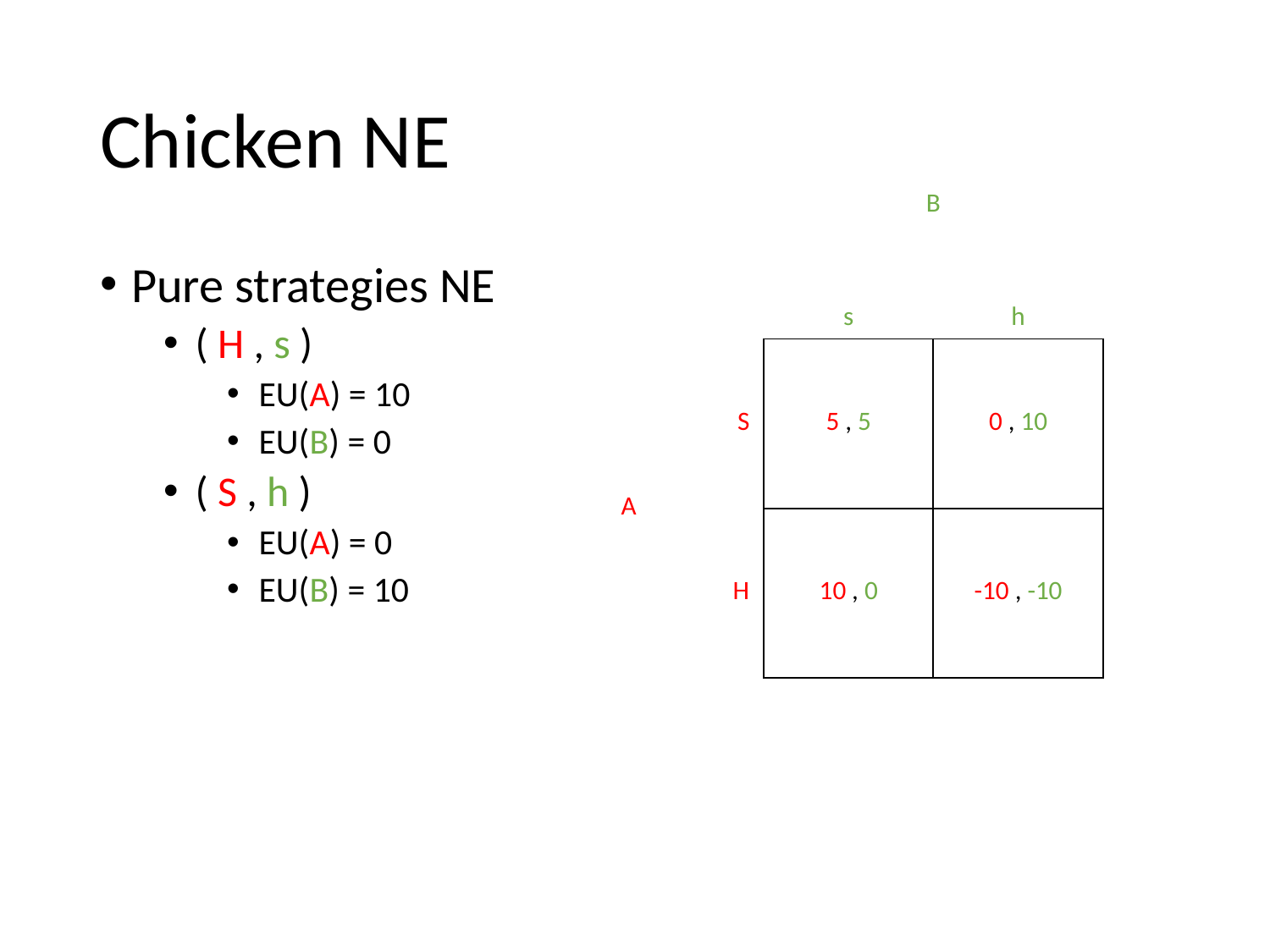

# Chicken NE
|  |  | B |  |
| --- | --- | --- | --- |
|  |  | s | h |
| A | S | 5 , 5 | 0 , 10 |
|  | H | 10 , 0 | -10 , -10 |
Pure strategies NE
( H , s )
EU(A) = 10
EU(B) = 0
( S , h )
EU(A) = 0
EU(B) = 10